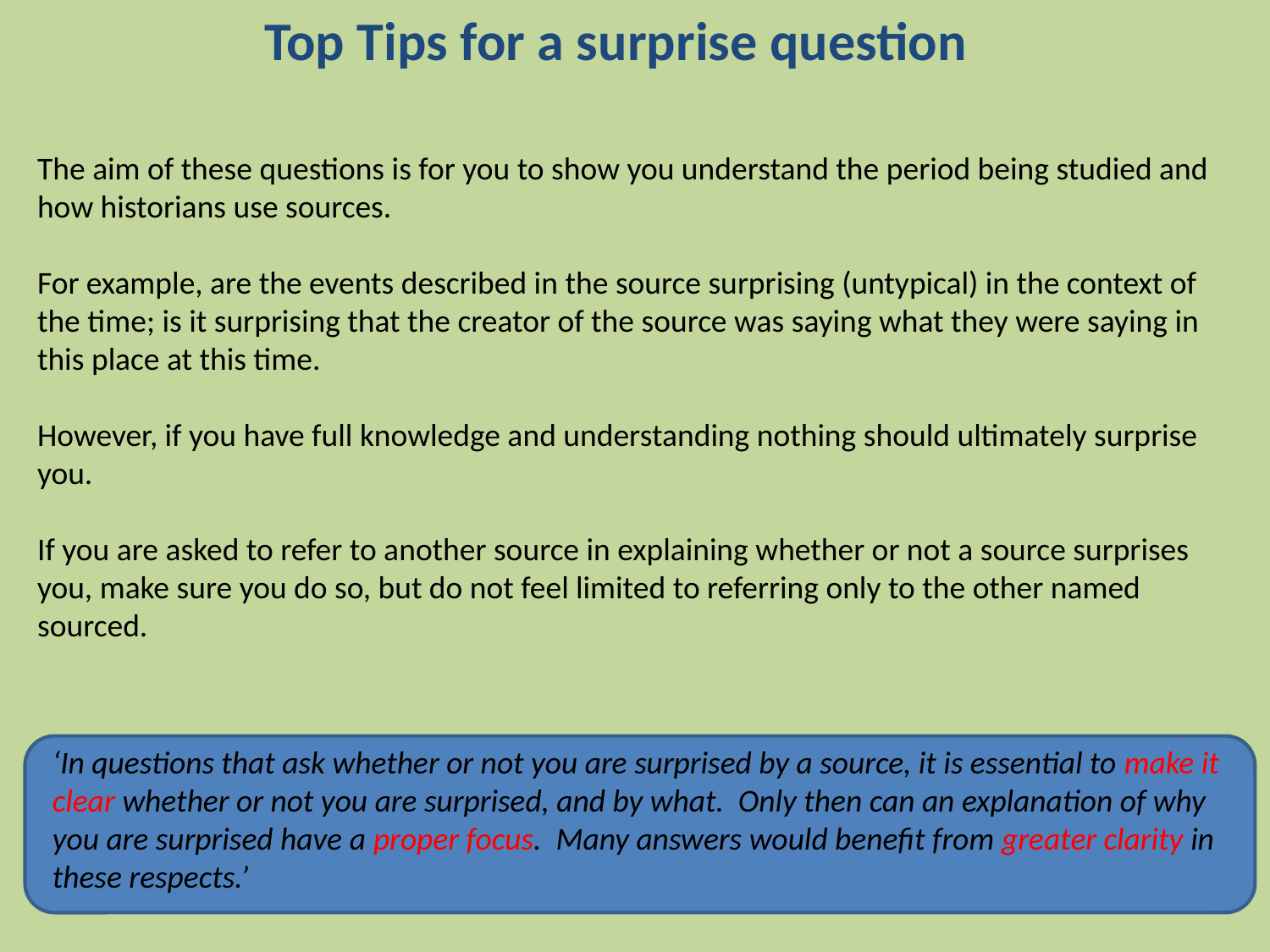

# Top Tips for a surprise question
The aim of these questions is for you to show you understand the period being studied and how historians use sources.

For example, are the events described in the source surprising (untypical) in the context of the time; is it surprising that the creator of the source was saying what they were saying in this place at this time.

However, if you have full knowledge and understanding nothing should ultimately surprise you.

If you are asked to refer to another source in explaining whether or not a source surprises you, make sure you do so, but do not feel limited to referring only to the other named sourced.

‘In questions that ask whether or not you are surprised by a source, it is essential to make it clear whether or not you are surprised, and by what.  Only then can an explanation of why you are surprised have a proper focus.  Many answers would benefit from greater clarity in these respects.’